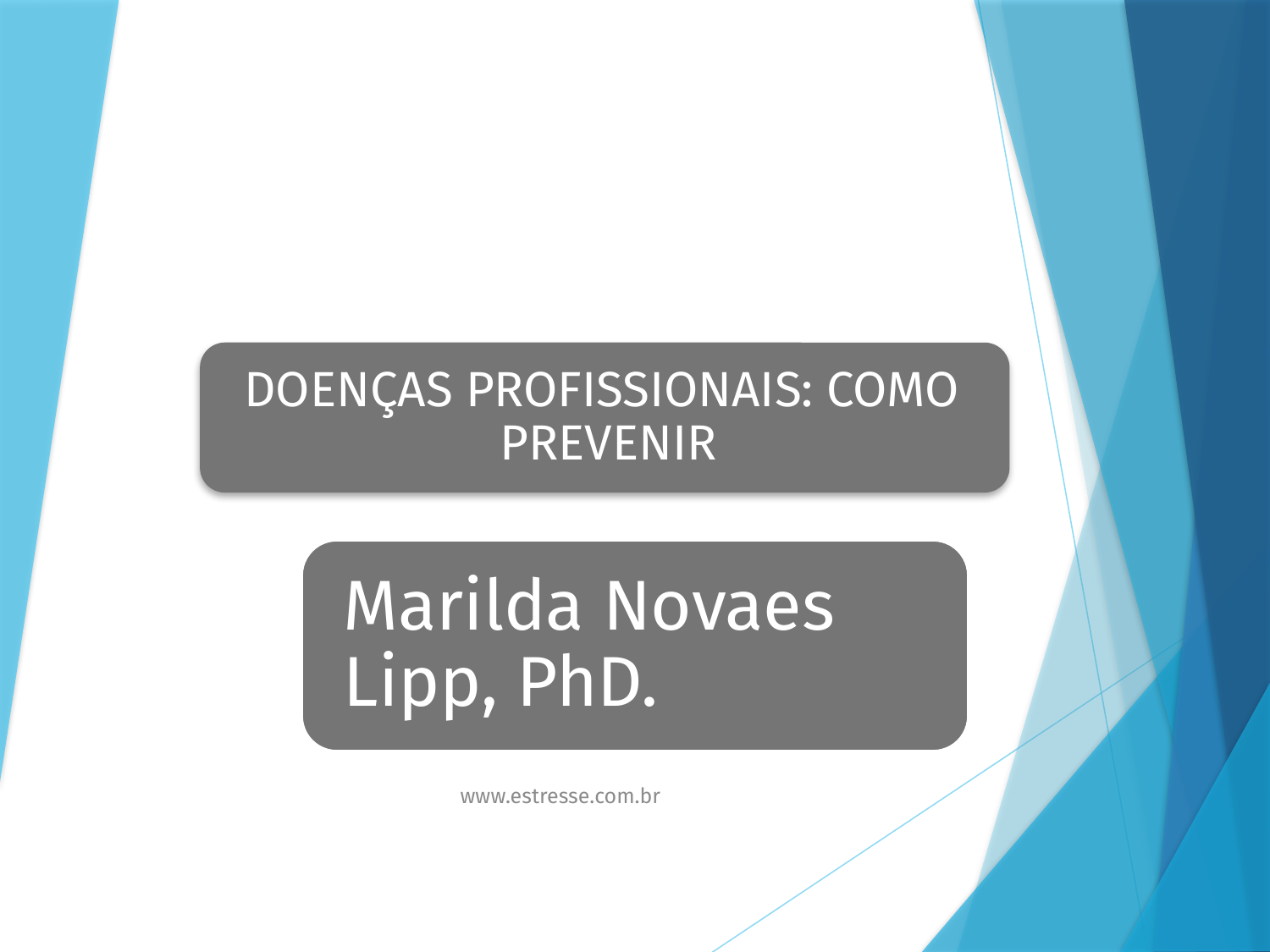

DOENÇAS PROFISSIONAIS: COMO  PREVENIR
Marilda Novaes Lipp, PhD.
www.estresse.com.br